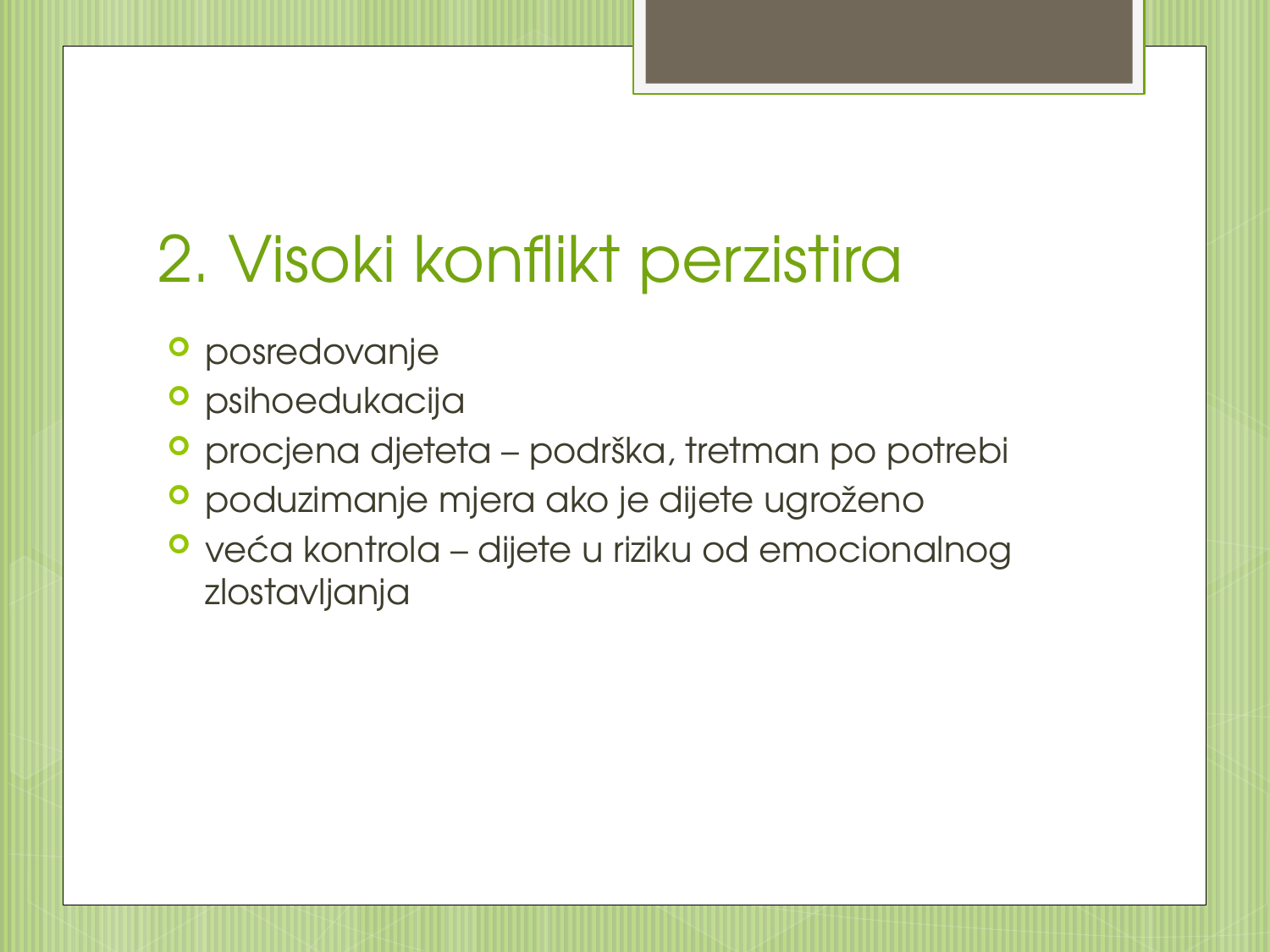

# 2. Visoki konflikt perzistira
posredovanje
psihoedukacija
procjena djeteta – podrška, tretman po potrebi
poduzimanje mjera ako je dijete ugroženo
veća kontrola – dijete u riziku od emocionalnog zlostavljanja